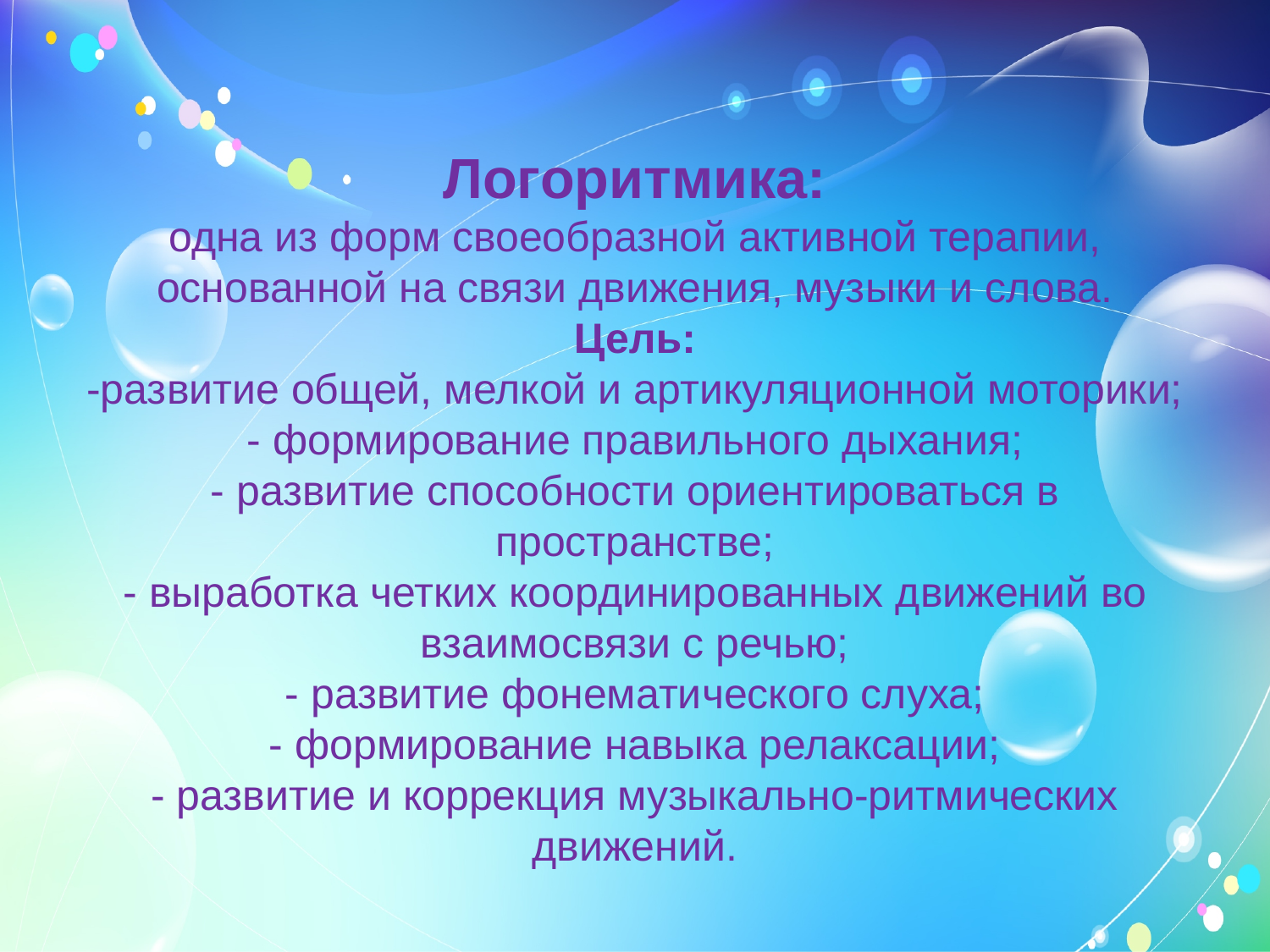

# Логоритмика: одна из форм своеобразной активной терапии, основанной на связи движения, музыки и слова. Цель: -развитие общей, мелкой и артикуляционной моторики; - формирование правильного дыхания; - развитие способности ориентироваться в пространстве; - выработка четких координированных движений во взаимосвязи с речью; - развитие фонематического слуха; - формирование навыка релаксации; - развитие и коррекция музыкально-ритмических движений.